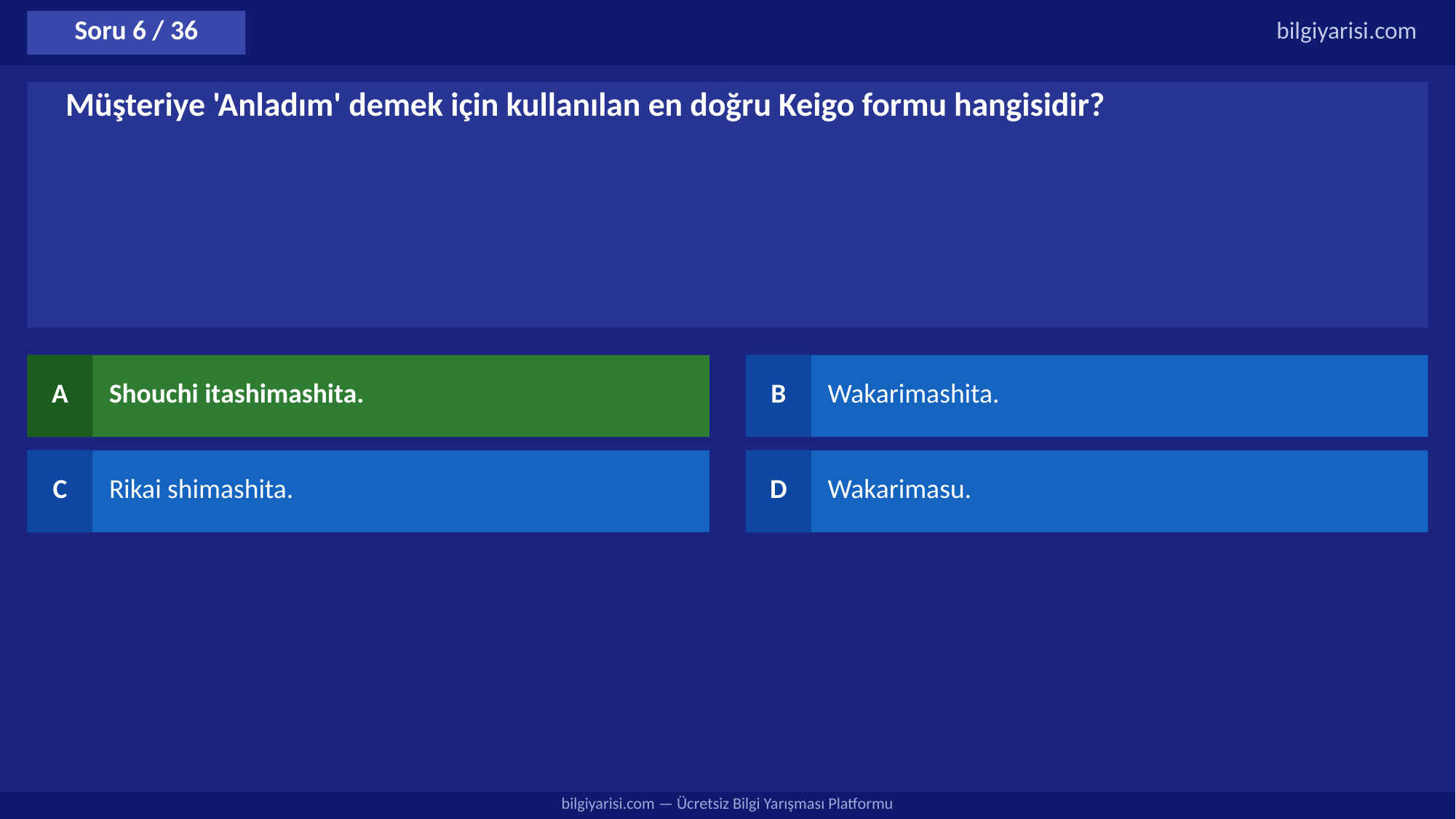

Soru 6 / 36
bilgiyarisi.com

Müşteriye 'Anladım' demek için kullanılan en doğru Keigo formu hangisidir?

A
Shouchi itashimashita.

B
Wakarimashita.

C
Rikai shimashita.

D
Wakarimasu.
bilgiyarisi.com — Ücretsiz Bilgi Yarışması Platformu